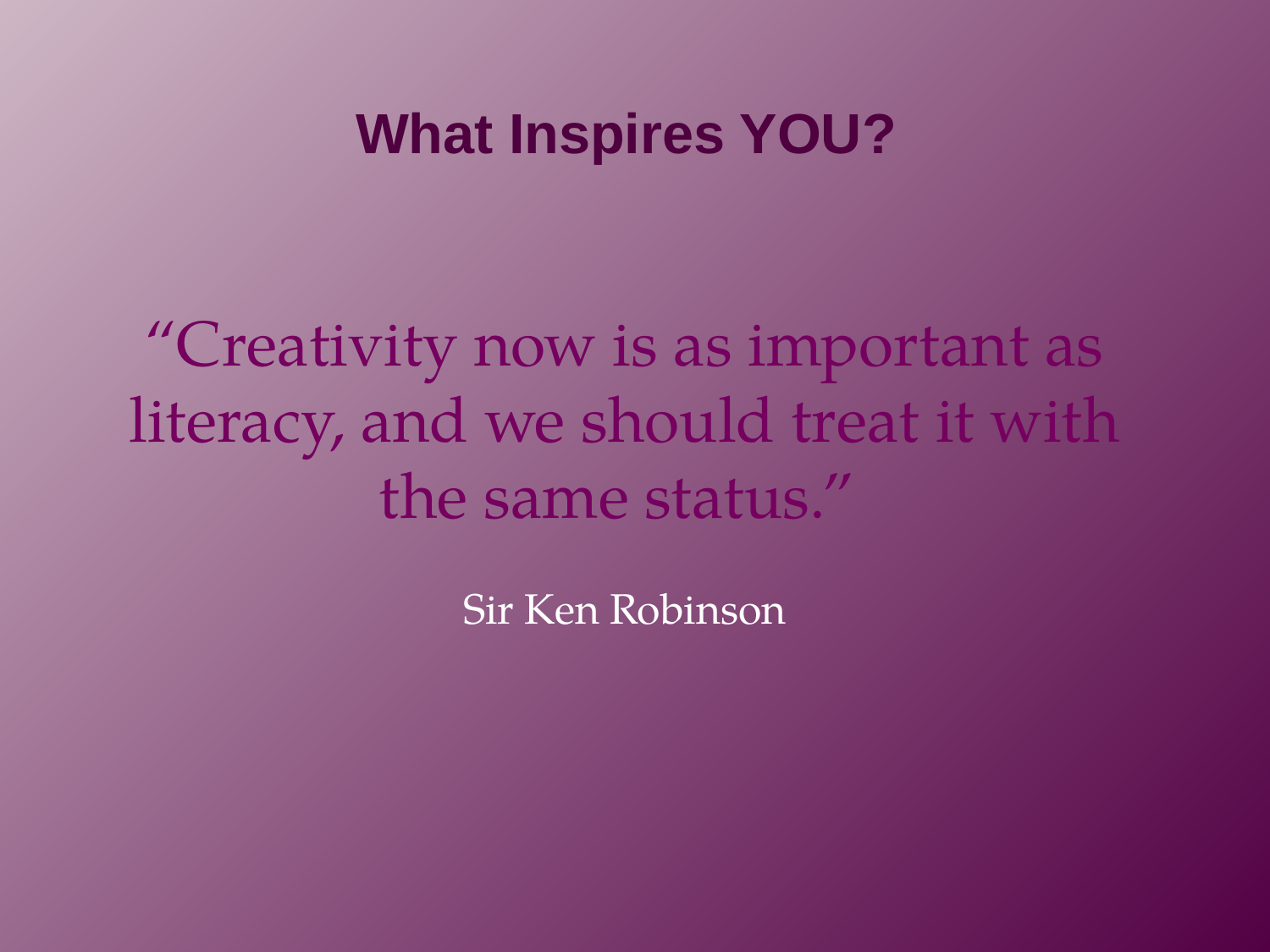

What Inspires YOU?
“Creativity now is as important as literacy, and we should treat it with the same status.”

Sir Ken Robinson